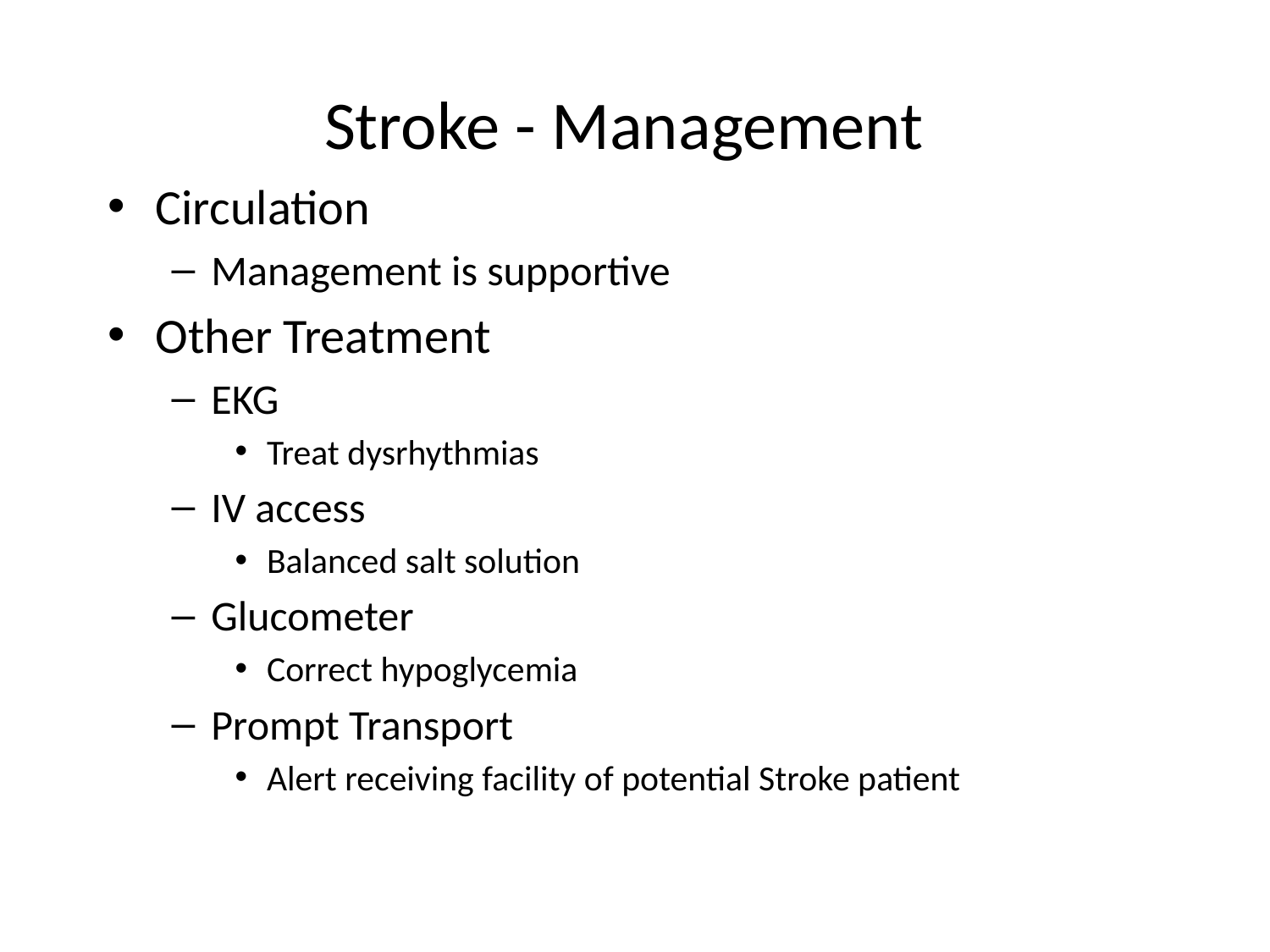

# Stroke - Management
Circulation
Management is supportive
Other Treatment
EKG
Treat dysrhythmias
IV access
Balanced salt solution
Glucometer
Correct hypoglycemia
Prompt Transport
Alert receiving facility of potential Stroke patient